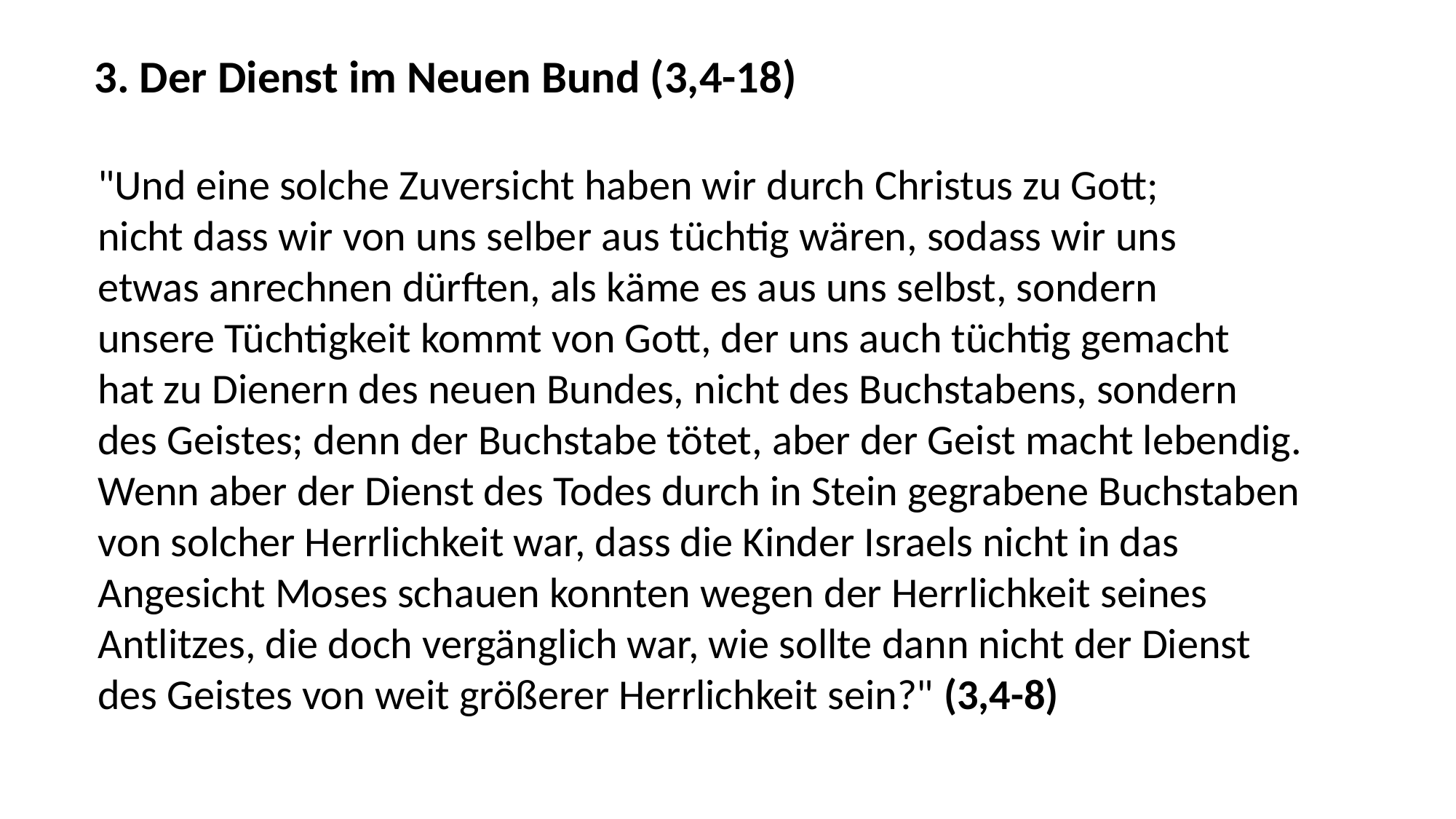

3. Der Dienst im Neuen Bund (3,4-18)
"Und eine solche Zuversicht haben wir durch Christus zu Gott;
nicht dass wir von uns selber aus tüchtig wären, sodass wir uns
etwas anrechnen dürften, als käme es aus uns selbst, sondern
unsere Tüchtigkeit kommt von Gott, der uns auch tüchtig gemacht
hat zu Dienern des neuen Bundes, nicht des Buchstabens, sondern
des Geistes; denn der Buchstabe tötet, aber der Geist macht lebendig.
Wenn aber der Dienst des Todes durch in Stein gegrabene Buchstaben
von solcher Herrlichkeit war, dass die Kinder Israels nicht in das
Angesicht Moses schauen konnten wegen der Herrlichkeit seines
Antlitzes, die doch vergänglich war, wie sollte dann nicht der Dienst
des Geistes von weit größerer Herrlichkeit sein?" (3,4-8)